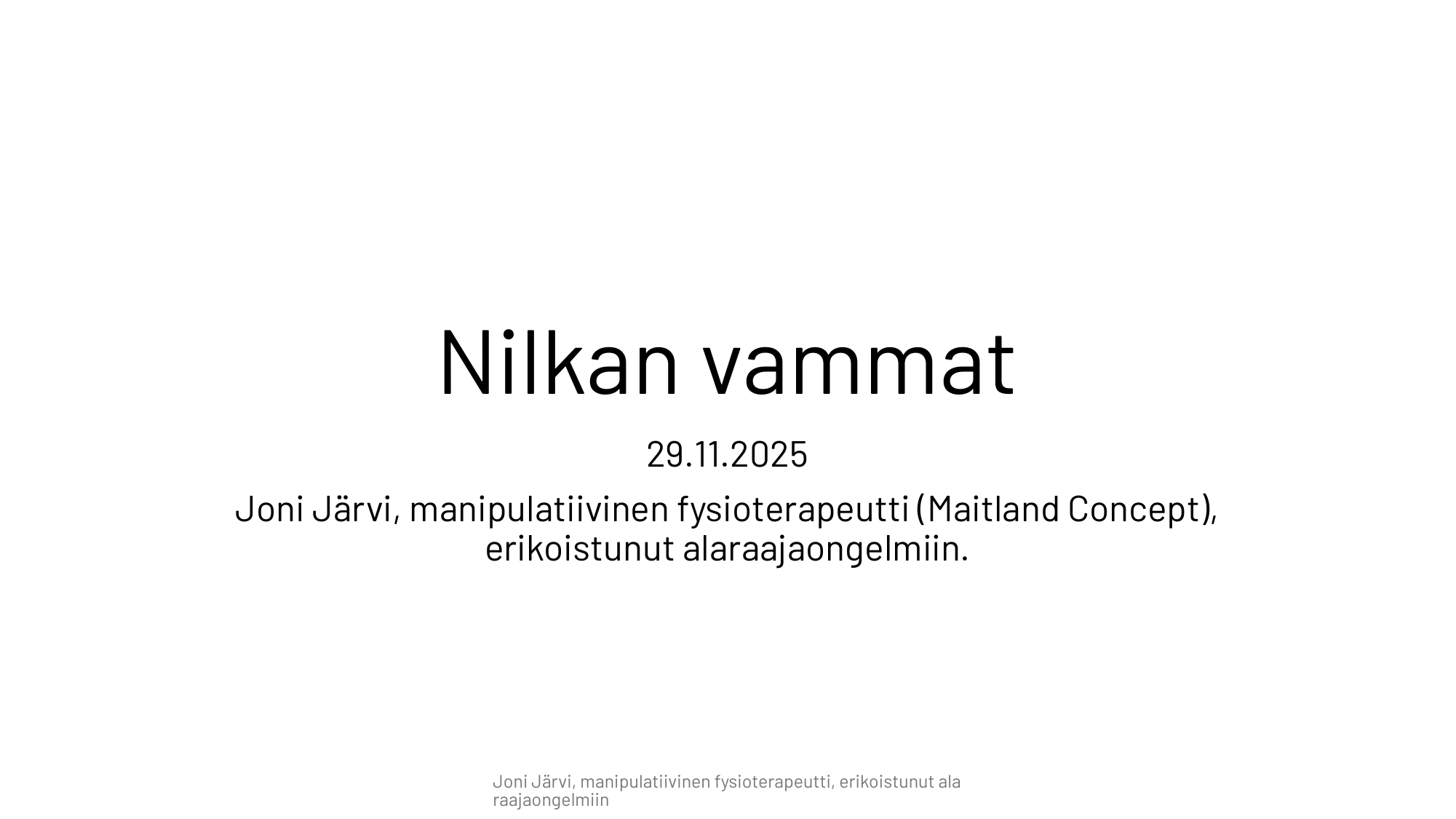

# Nilkan vammat
29.11.2025
Joni Järvi, manipulatiivinen fysioterapeutti (Maitland Concept), erikoistunut alaraajaongelmiin.
Joni Järvi, manipulatiivinen fysioterapeutti, erikoistunut alaraajaongelmiin